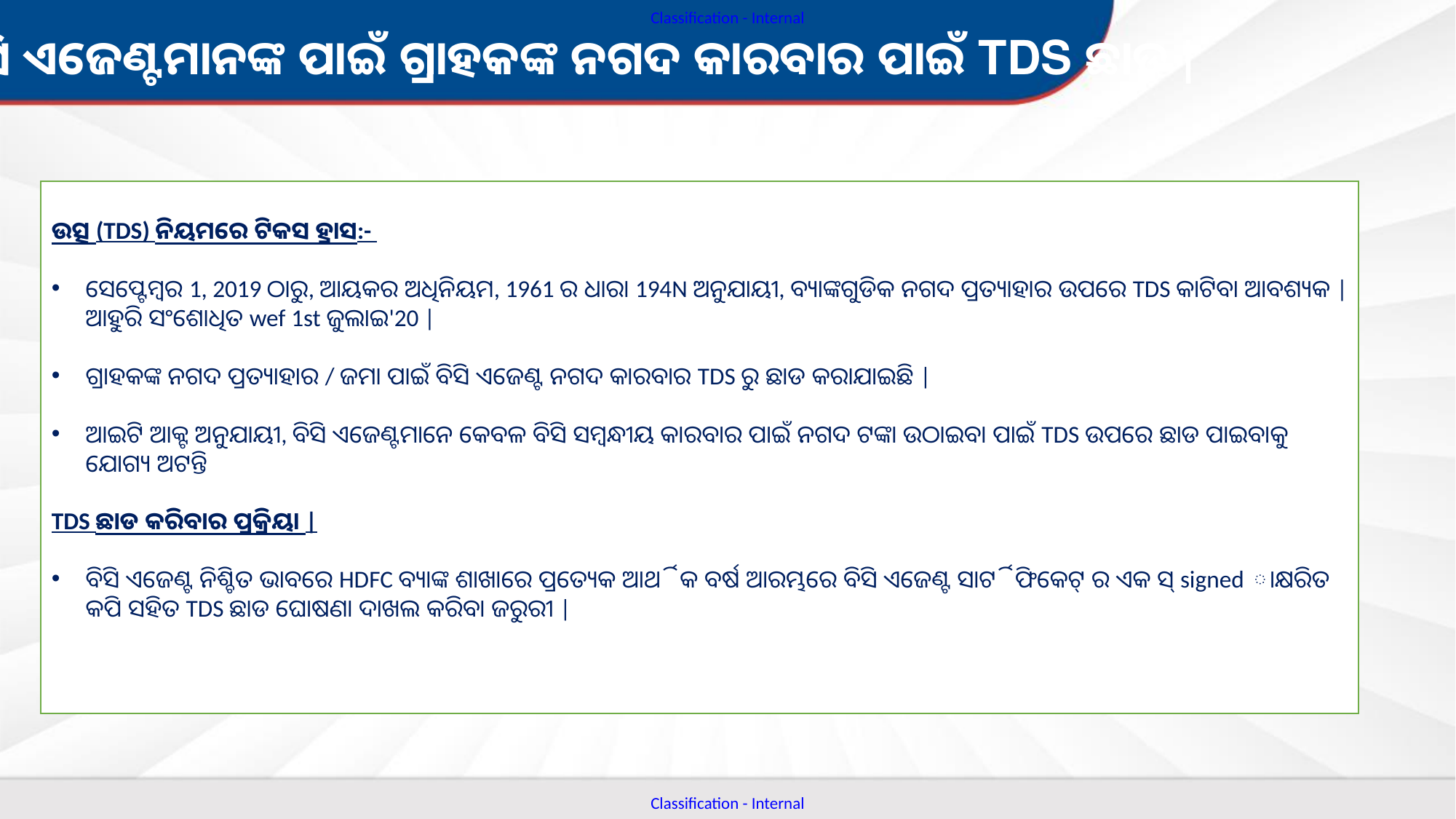

ବିସି ଏଜେଣ୍ଟମାନଙ୍କ ପାଇଁ ଗ୍ରାହକଙ୍କ ନଗଦ କାରବାର ପାଇଁ TDS ଛାଡ |

ଉତ୍ସ (TDS) ନିୟମରେ ଟିକସ ହ୍ରାସ:-

ସେପ୍ଟେମ୍ବର 1, 2019 ଠାରୁ, ଆୟକର ଅଧିନିୟମ, 1961 ର ଧାରା 194N ଅନୁଯାୟୀ, ବ୍ୟାଙ୍କଗୁଡିକ ନଗଦ ପ୍ରତ୍ୟାହାର ଉପରେ TDS କାଟିବା ଆବଶ୍ୟକ | ଆହୁରି ସଂଶୋଧିତ wef 1st ଜୁଲାଇ'20 |

ଗ୍ରାହକଙ୍କ ନଗଦ ପ୍ରତ୍ୟାହାର / ଜମା ପାଇଁ ବିସି ଏଜେଣ୍ଟ ନଗଦ କାରବାର TDS ରୁ ଛାଡ କରାଯାଇଛି |

ଆଇଟି ଆକ୍ଟ ଅନୁଯାୟୀ, ବିସି ଏଜେଣ୍ଟମାନେ କେବଳ ବିସି ସମ୍ବନ୍ଧୀୟ କାରବାର ପାଇଁ ନଗଦ ଟଙ୍କା ଉଠାଇବା ପାଇଁ TDS ଉପରେ ଛାଡ ପାଇବାକୁ ଯୋଗ୍ୟ ଅଟନ୍ତି

TDS ଛାଡ କରିବାର ପ୍ରକ୍ରିୟା |

ବିସି ଏଜେଣ୍ଟ ନିଶ୍ଚିତ ଭାବରେ HDFC ବ୍ୟାଙ୍କ ଶାଖାରେ ପ୍ରତ୍ୟେକ ଆର୍ଥିକ ବର୍ଷ ଆରମ୍ଭରେ ବିସି ଏଜେଣ୍ଟ ସାର୍ଟିଫିକେଟ୍ ର ଏକ ସ୍ signed ାକ୍ଷରିତ କପି ସହିତ TDS ଛାଡ ଘୋଷଣା ଦାଖଲ କରିବା ଜରୁରୀ |